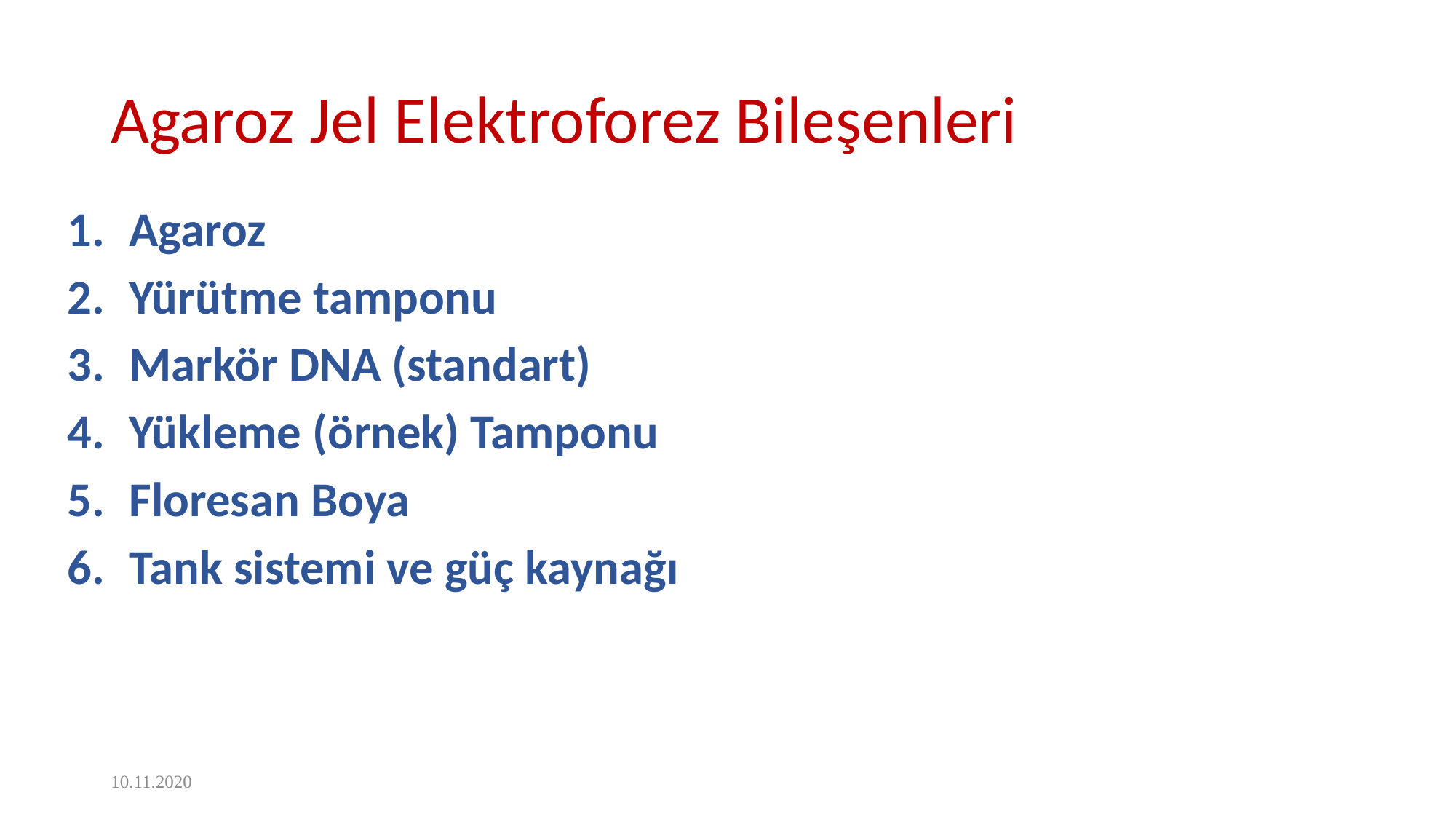

# Agaroz Jel Elektroforez Bileşenleri
Agaroz
Yürütme tamponu
Markör DNA (standart)
Yükleme (örnek) Tamponu
Floresan Boya
Tank sistemi ve güç kaynağı

10.11.2020
11